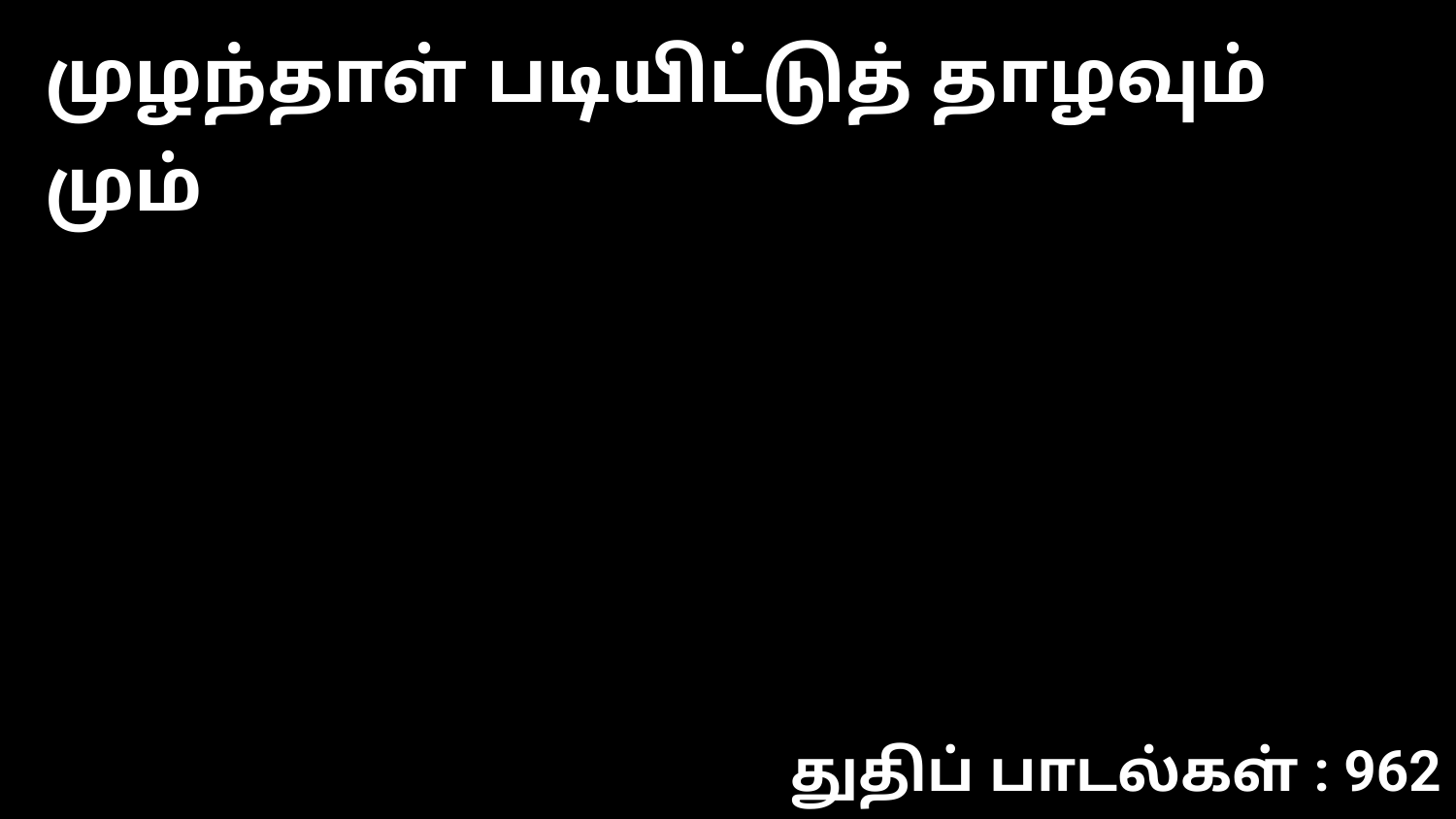

முழந்தாள் படியிட்டுத் தாழவும் மும்
துதிப் பாடல்கள் : 962